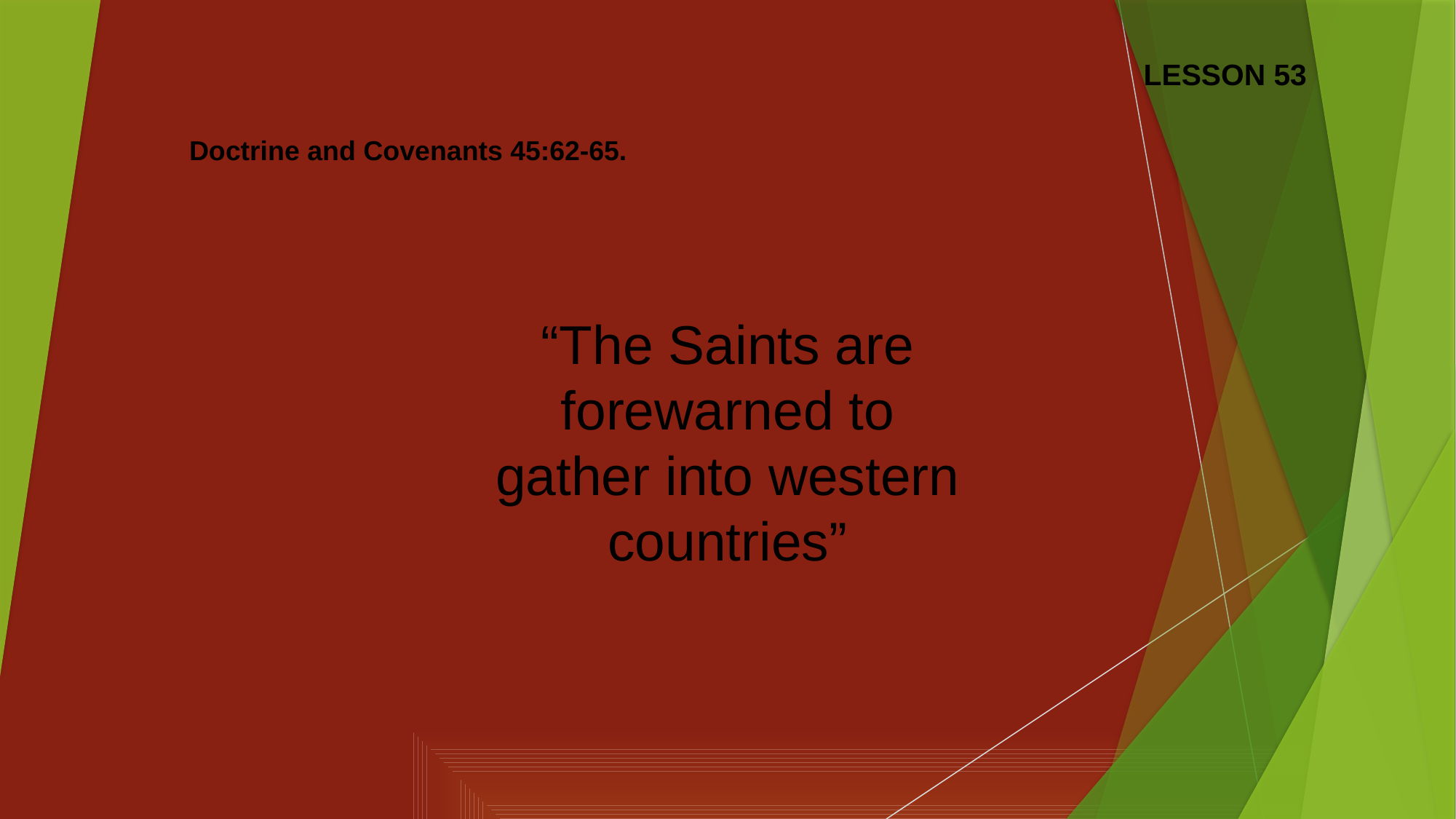

LESSON 53
Doctrine and Covenants 45:62-65.
“The Saints are forewarned to gather into western countries”